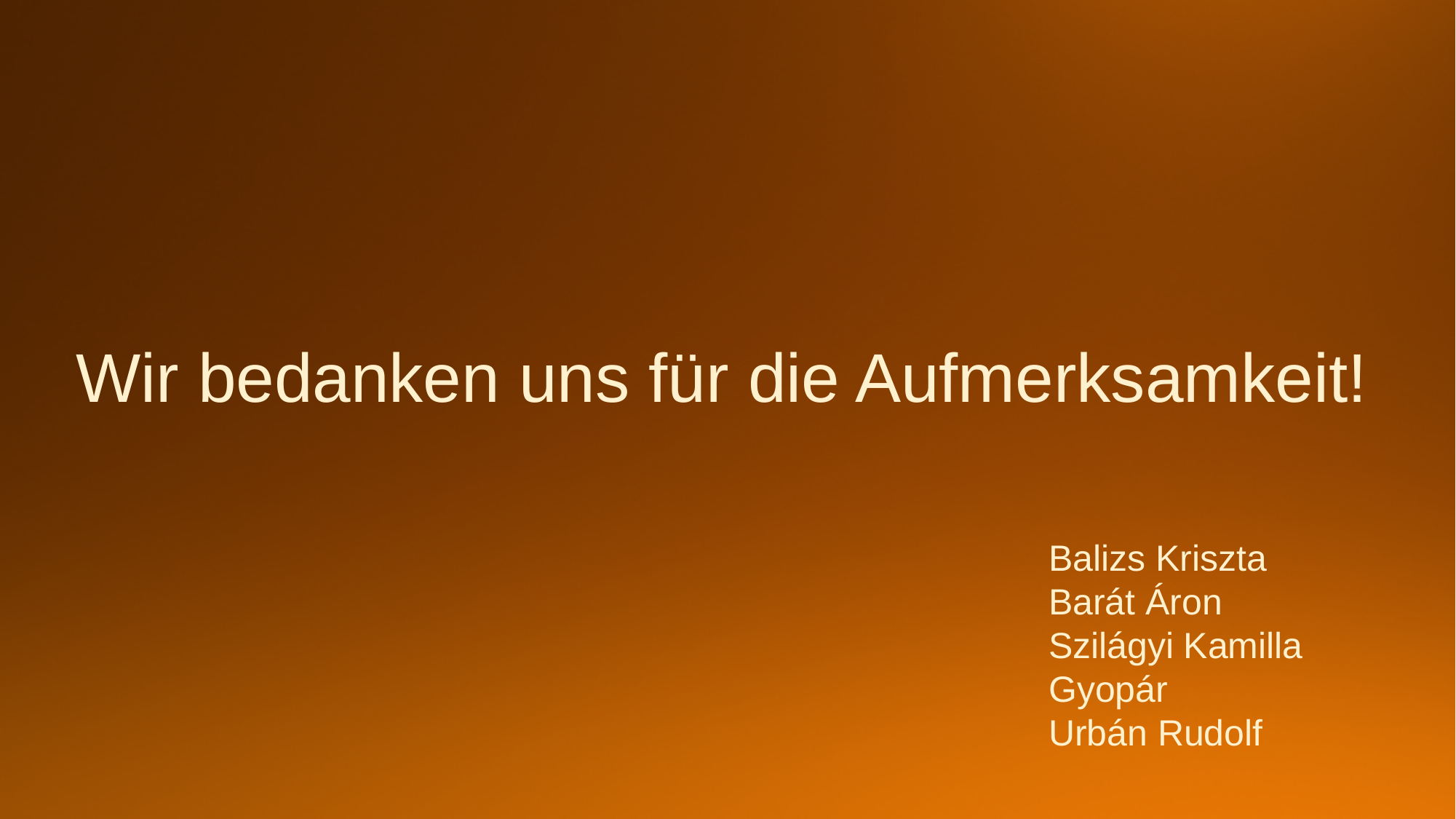

# Wir bedanken uns für die Aufmerksamkeit!
Balizs Kriszta
Barát Áron
Szilágyi Kamilla Gyopár
Urbán Rudolf